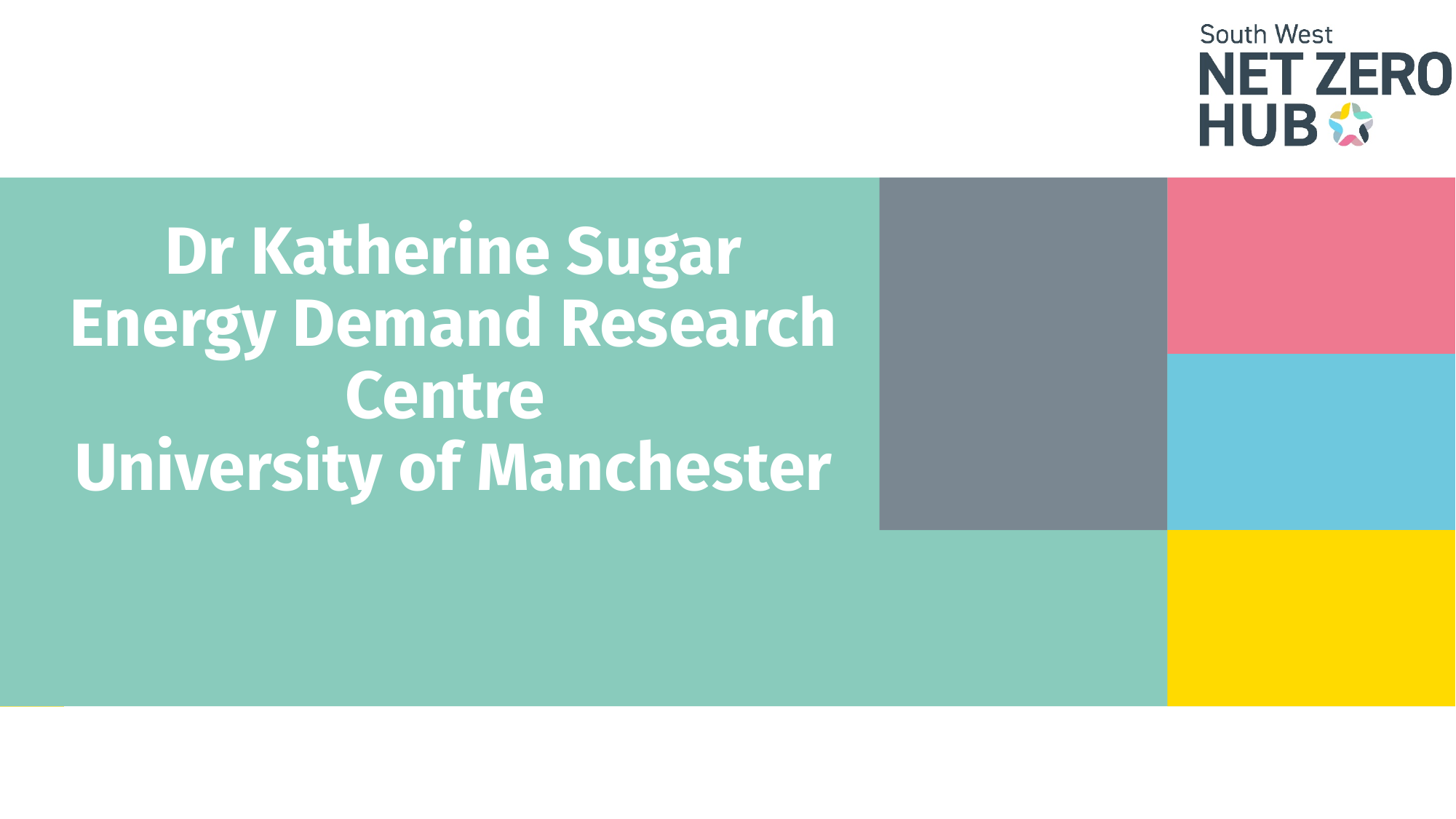

# Dr Katherine Sugar Energy Demand Research Centre University of Manchester